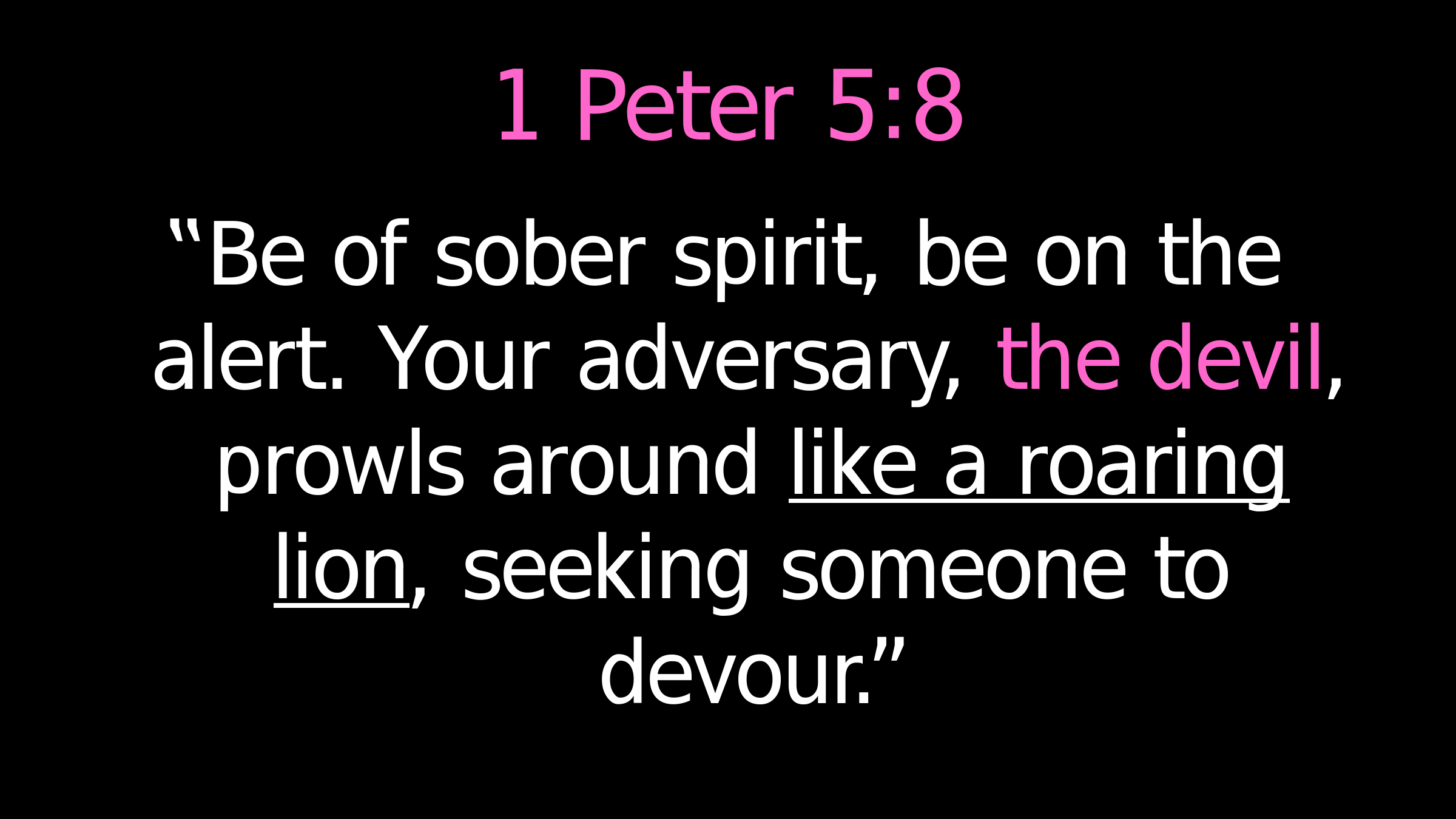

# 1 Peter 5:8
“Be of sober spirit, be on the alert. Your adversary, the devil, prowls around like a roaring lion, seeking someone to devour.”